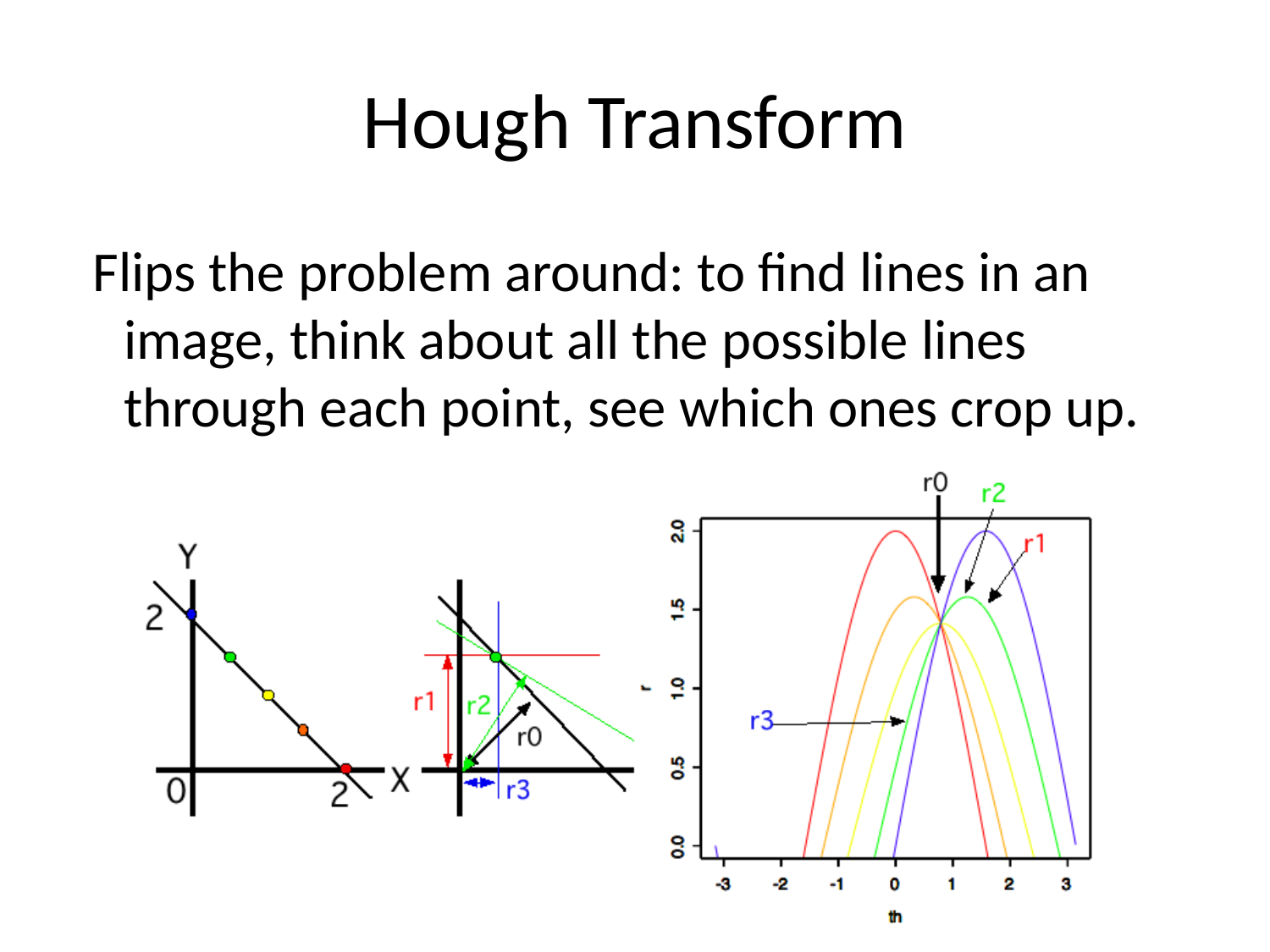

# Hough Transform
Flips the problem around: to find lines in an image, think about all the possible lines through each point, see which ones crop up.